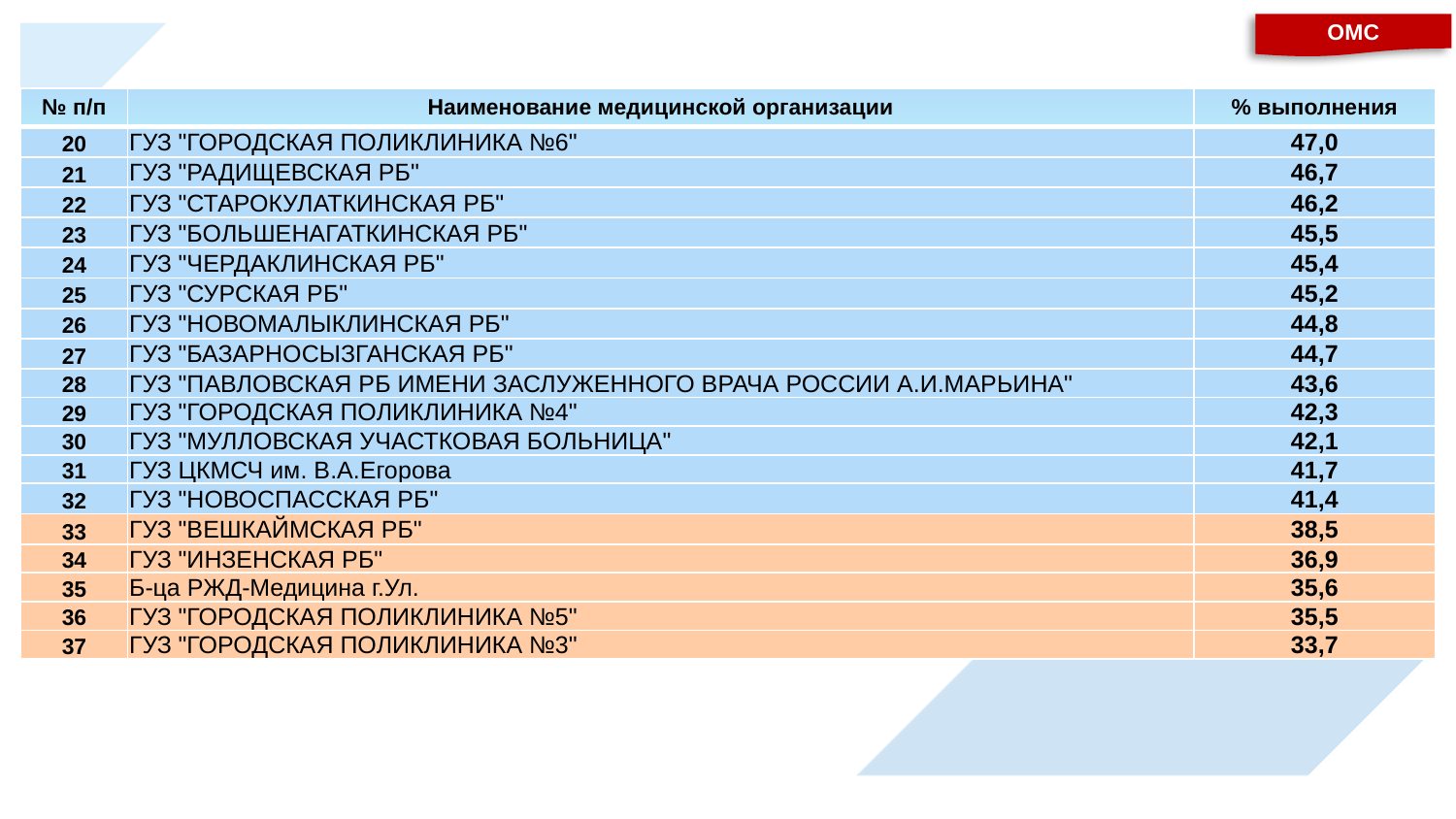

ОМС

| № п/п | Наименование медицинской организации | % выполнения |
| --- | --- | --- |
| 20 | ГУЗ "ГОРОДСКАЯ ПОЛИКЛИНИКА №6" | 47,0 |
| 21 | ГУЗ "РАДИЩЕВСКАЯ РБ" | 46,7 |
| 22 | ГУЗ "СТАРОКУЛАТКИНСКАЯ РБ" | 46,2 |
| 23 | ГУЗ "БОЛЬШЕНАГАТКИНСКАЯ РБ" | 45,5 |
| 24 | ГУЗ "ЧЕРДАКЛИНСКАЯ РБ" | 45,4 |
| 25 | ГУЗ "СУРСКАЯ РБ" | 45,2 |
| 26 | ГУЗ "НОВОМАЛЫКЛИНСКАЯ РБ" | 44,8 |
| 27 | ГУЗ "БАЗАРНОCЫЗГАНСКАЯ РБ" | 44,7 |
| 28 | ГУЗ "ПАВЛОВСКАЯ РБ ИМЕНИ ЗАСЛУЖЕННОГО ВРАЧА РОССИИ А.И.МАРЬИНА" | 43,6 |
| 29 | ГУЗ "ГОРОДСКАЯ ПОЛИКЛИНИКА №4" | 42,3 |
| 30 | ГУЗ "МУЛЛОВСКАЯ УЧАСТКОВАЯ БОЛЬНИЦА" | 42,1 |
| 31 | ГУЗ ЦКМСЧ им. В.А.Егорова | 41,7 |
| 32 | ГУЗ "НОВОСПАССКАЯ РБ" | 41,4 |
| 33 | ГУЗ "ВЕШКАЙМСКАЯ РБ" | 38,5 |
| 34 | ГУЗ "ИНЗЕНСКАЯ РБ" | 36,9 |
| 35 | Б-ца РЖД-Медицина г.Ул. | 35,6 |
| 36 | ГУЗ "ГОРОДСКАЯ ПОЛИКЛИНИКА №5" | 35,5 |
| 37 | ГУЗ "ГОРОДСКАЯ ПОЛИКЛИНИКА №3" | 33,7 |